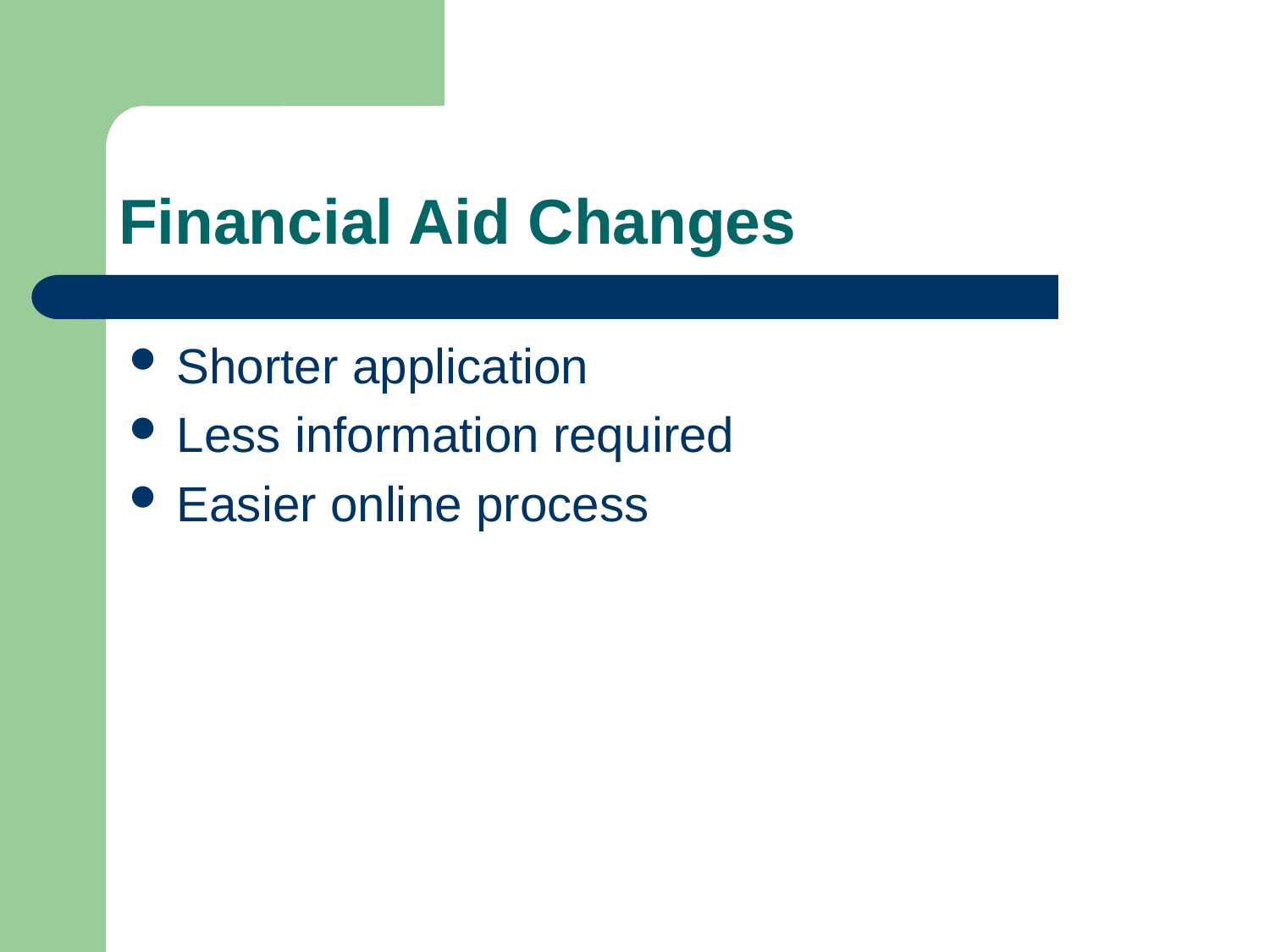

# Financial Aid Changes
Shorter application
Less information required
Easier online process